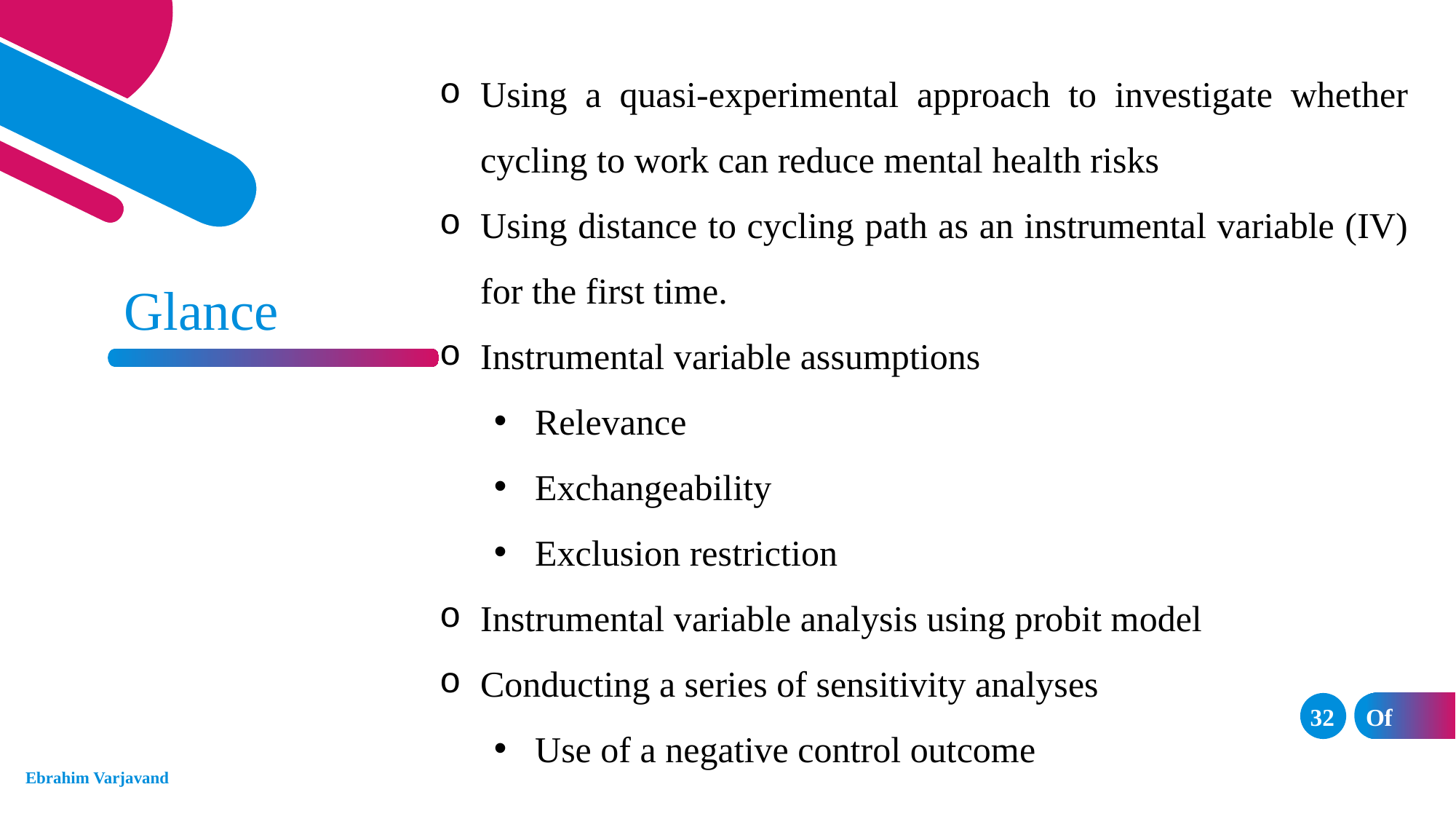

Using a quasi-experimental approach to investigate whether cycling to work can reduce mental health risks
Using distance to cycling path as an instrumental variable (IV) for the first time.
Instrumental variable assumptions
Relevance
Exchangeability
Exclusion restriction
Instrumental variable analysis using probit model
Conducting a series of sensitivity analyses
Use of a negative control outcome
Glance
32
Of	33
Ebrahim Varjavand